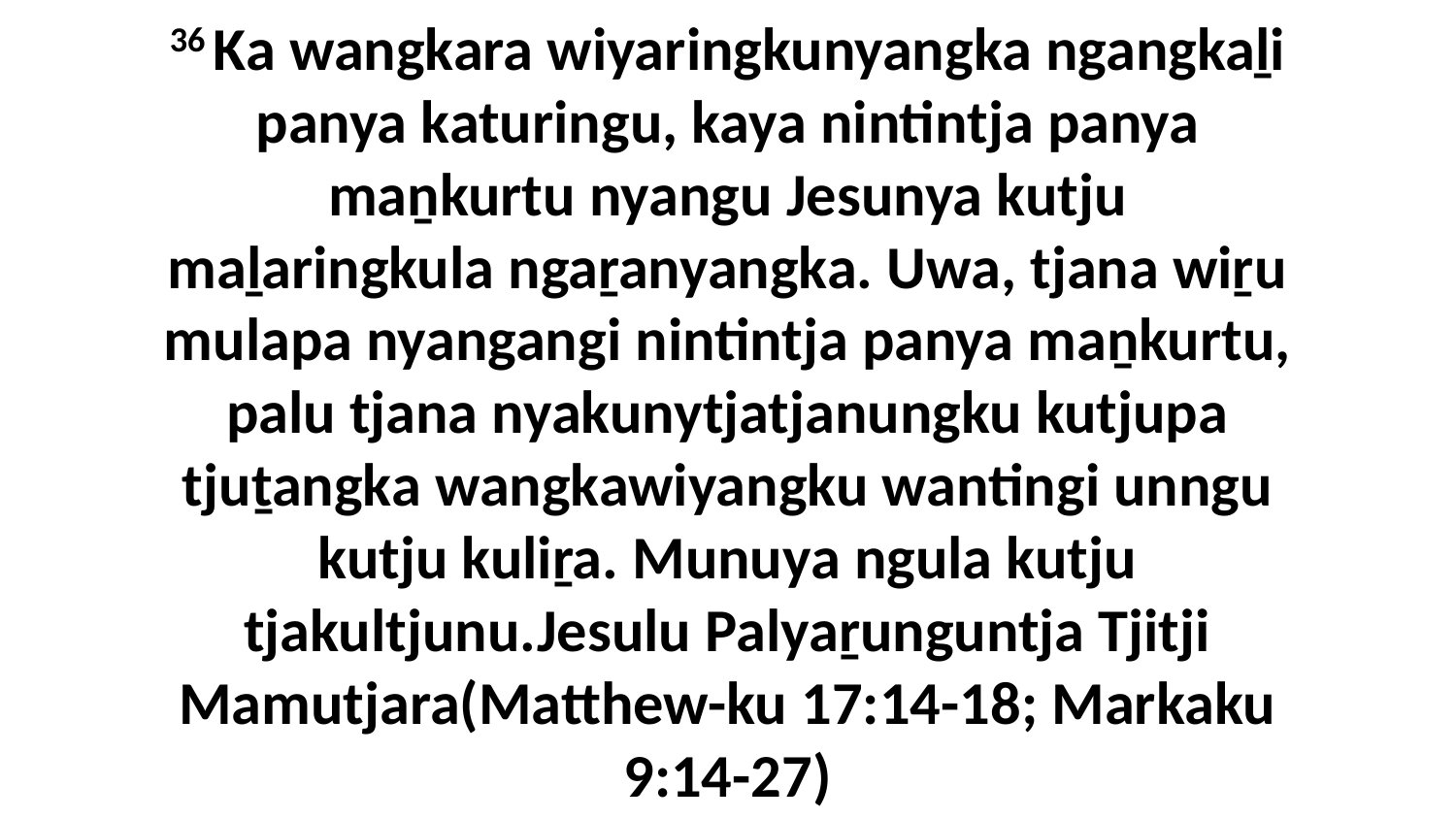

36 Ka wangkara wiyaringkunyangka ngangkaḻi panya katuringu, kaya nintintja panya maṉkurtu nyangu Jesunya kutju maḻaringkula ngaṟanyangka. Uwa, tjana wiṟu mulapa nyangangi nintintja panya maṉkurtu, palu tjana nyakunytjatjanungku kutjupa tjuṯangka wangkawiyangku wantingi unngu kutju kuliṟa. Munuya ngula kutju tjakultjunu.Jesulu Palyaṟunguntja Tjitji Mamutjara(Matthew-ku 17:14-18; Markaku 9:14-27)